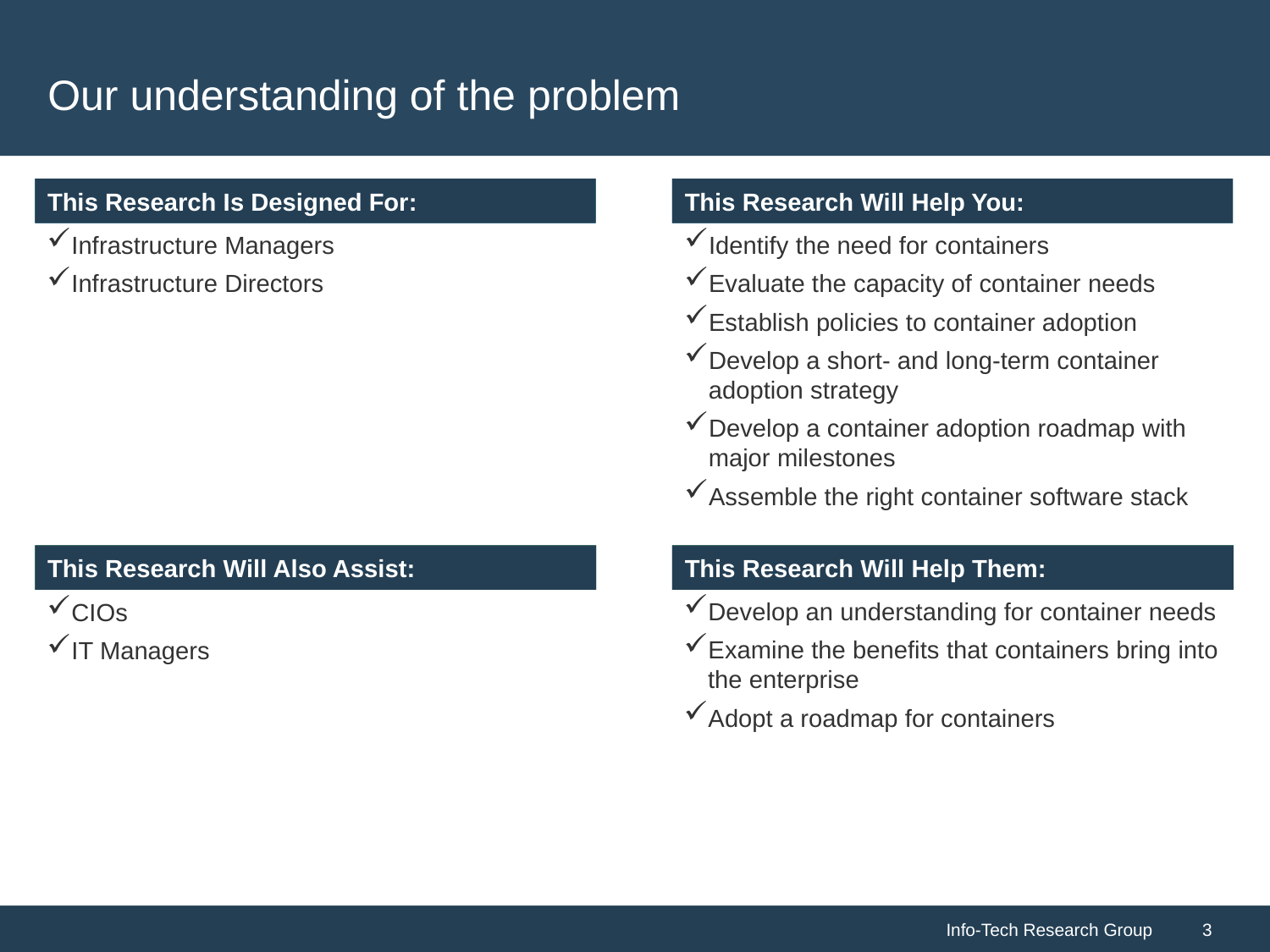

# Our understanding of the problem
Infrastructure Managers
Infrastructure Directors
Identify the need for containers
Evaluate the capacity of container needs
Establish policies to container adoption
Develop a short- and long-term container adoption strategy
Develop a container adoption roadmap with major milestones
Assemble the right container software stack
Develop an understanding for container needs
Examine the benefits that containers bring into the enterprise
Adopt a roadmap for containers
CIOs
IT Managers